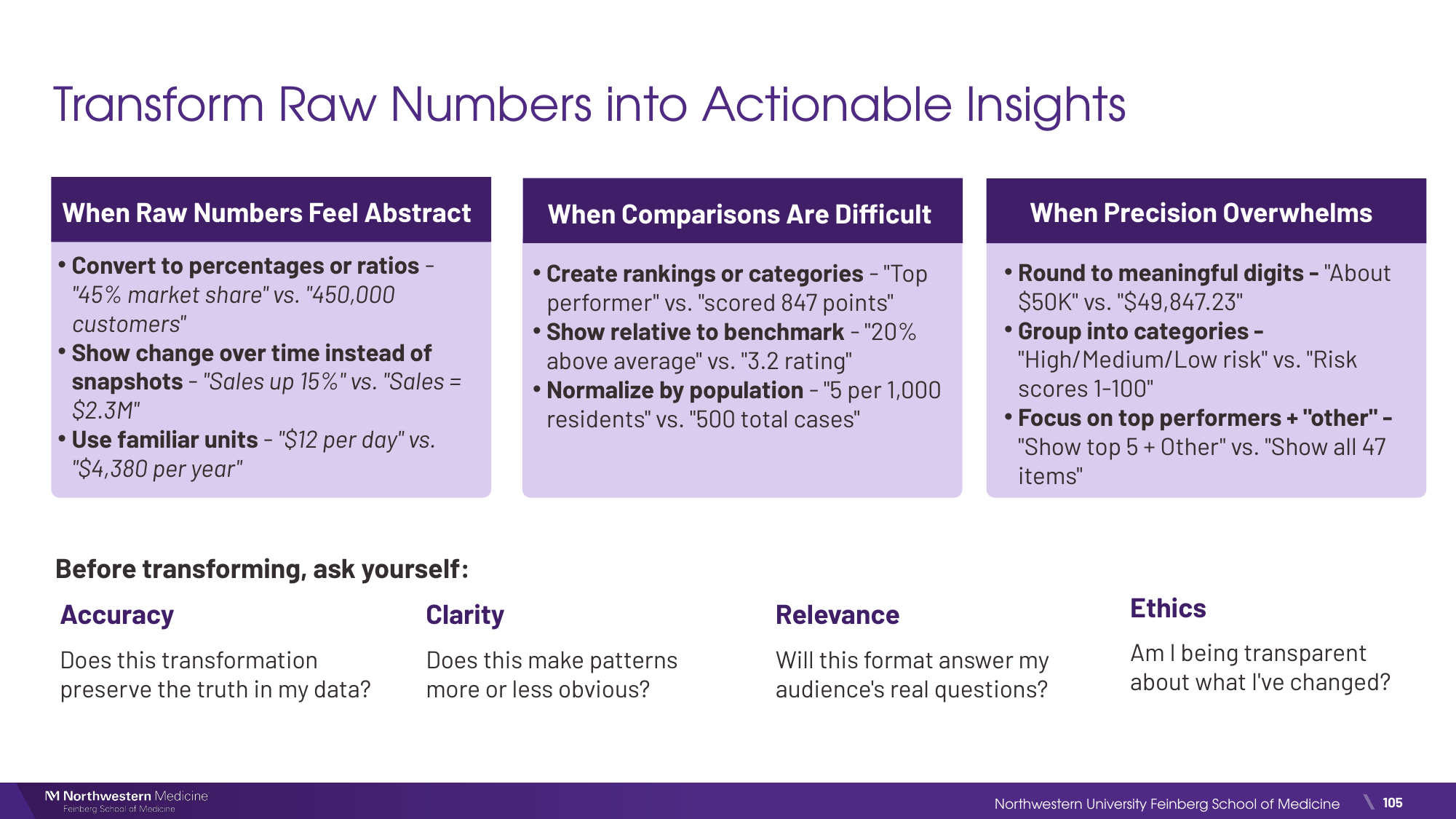

# Transform Raw Numbers into Actionable Insights

When Raw Numbers Feel Abstract

Convert to percentages or ratios - "45% market share" vs. "450,000 customers"
Show change over time instead of snapshots - "Sales up 15%" vs. "Sales = $2.3M"
Use familiar units - "$12 per day" vs. "$4,380 per year"
When Precision Overwhelms

Round to meaningful digits - "About $50K" vs. "$49,847.23"
Group into categories - "High/Medium/Low risk" vs. "Risk scores 1-100"
Focus on top performers + "other" - "Show top 5 + Other" vs. "Show all 47 items"
When Comparisons Are Difficult

Create rankings or categories - "Top performer" vs. "scored 847 points"
Show relative to benchmark - "20% above average" vs. "3.2 rating"
Normalize by population - "5 per 1,000 residents" vs. "500 total cases"

Before transforming, ask yourself:
Ethics

Am I being transparent about what I've changed?
Accuracy

Does this transformation preserve the truth in my data?
Clarity

Does this make patterns more or less obvious?
Relevance

Will this format answer my audience's real questions?
105